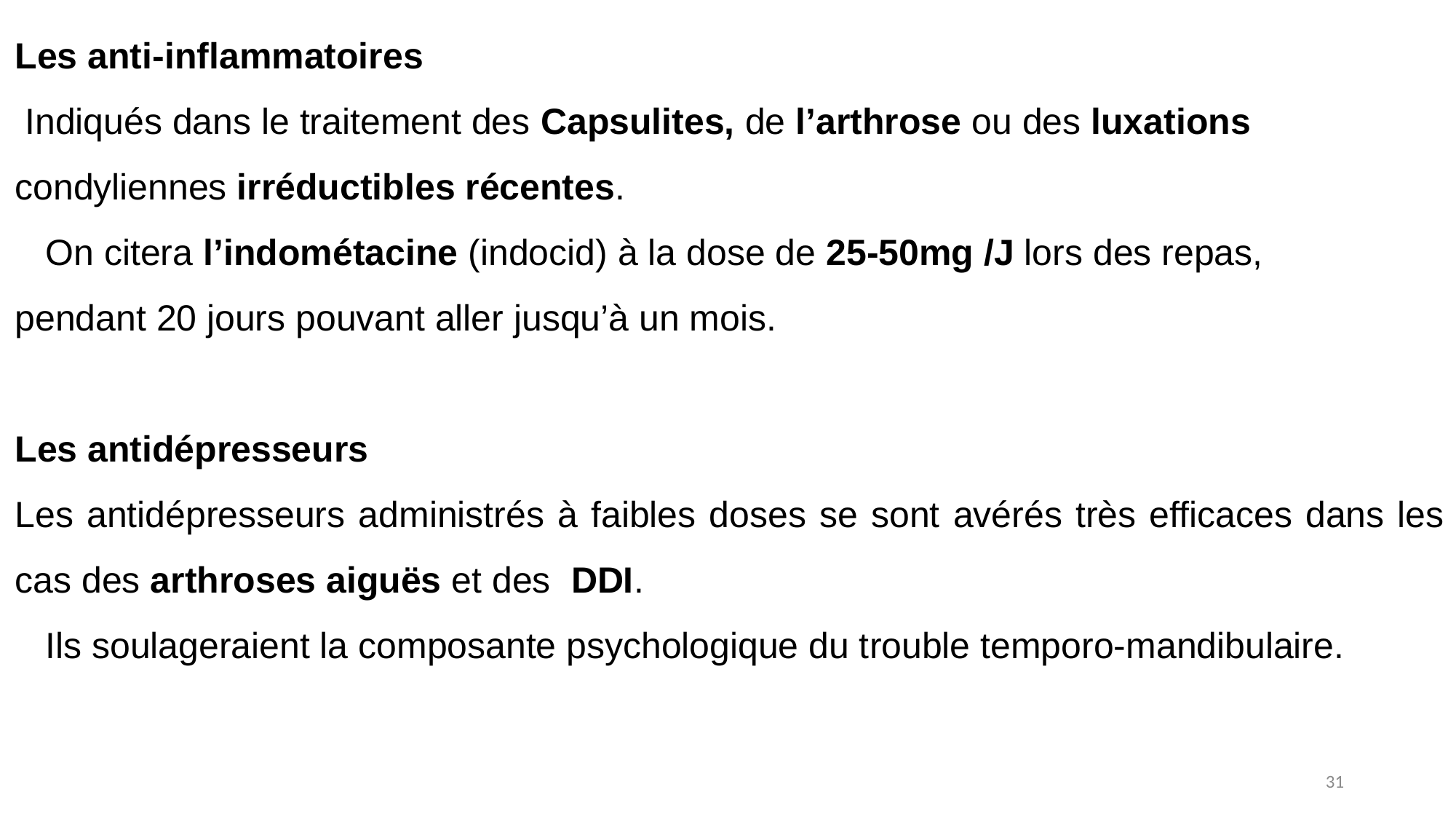

Les anti-inflammatoires
 Indiqués dans le traitement des Capsulites, de l’arthrose ou des luxations
condyliennes irréductibles récentes.
   On citera l’indométacine (indocid) à la dose de 25-50mg /J lors des repas,
pendant 20 jours pouvant aller jusqu’à un mois.

Les antidépresseurs
Les antidépresseurs administrés à faibles doses se sont avérés très efficaces dans les cas des arthroses aiguës et des  DDI.
   Ils soulageraient la composante psychologique du trouble temporo-mandibulaire.

31